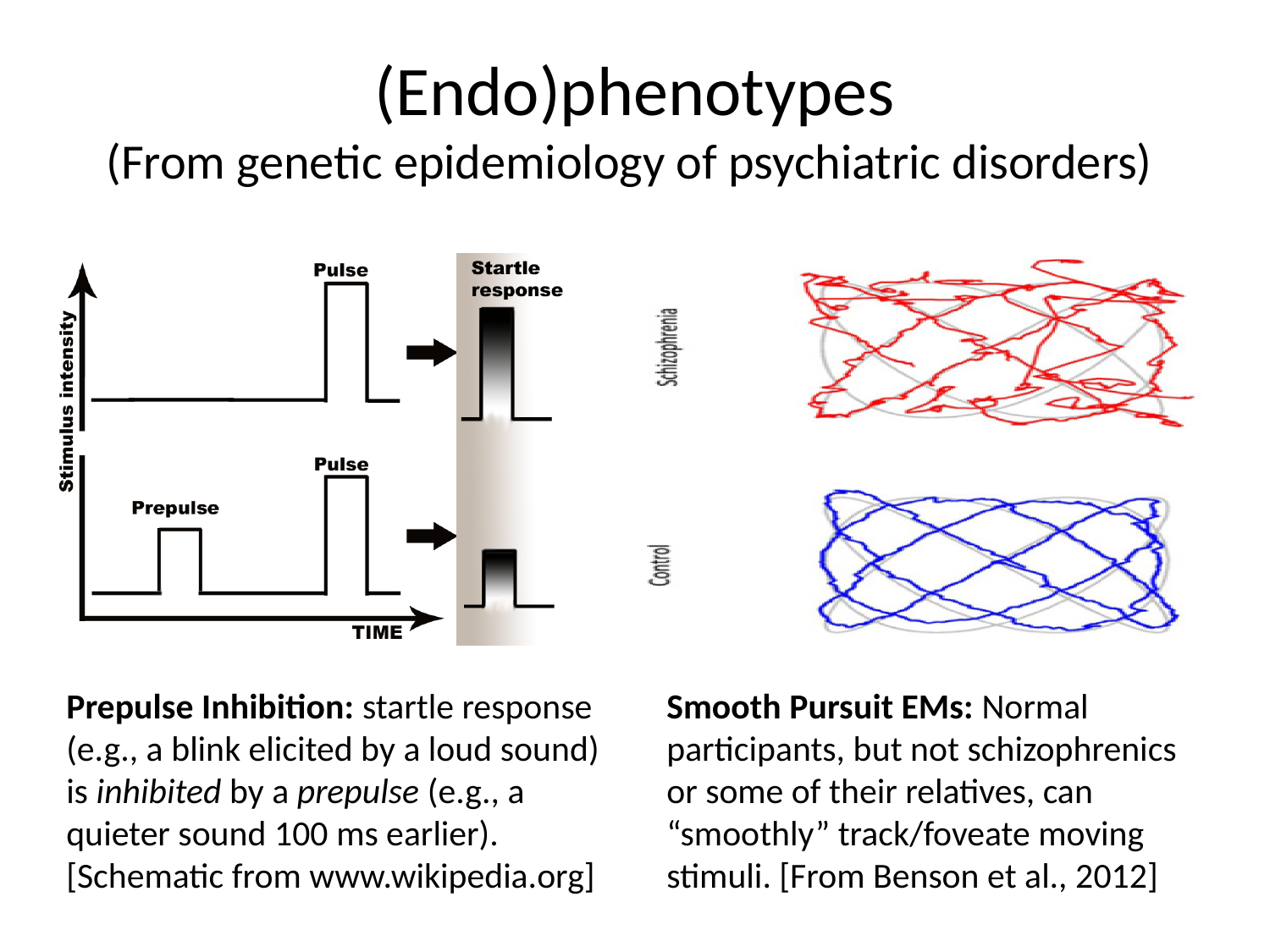

# (Endo)phenotypes (From genetic epidemiology of psychiatric disorders)

Prepulse Inhibition: startle response (e.g., a blink elicited by a loud sound) is inhibited by a prepulse (e.g., a quieter sound 100 ms earlier). [Schematic from www.wikipedia.org]
Smooth Pursuit EMs: Normal participants, but not schizophrenics or some of their relatives, can “smoothly” track/foveate moving stimuli. [From Benson et al., 2012]